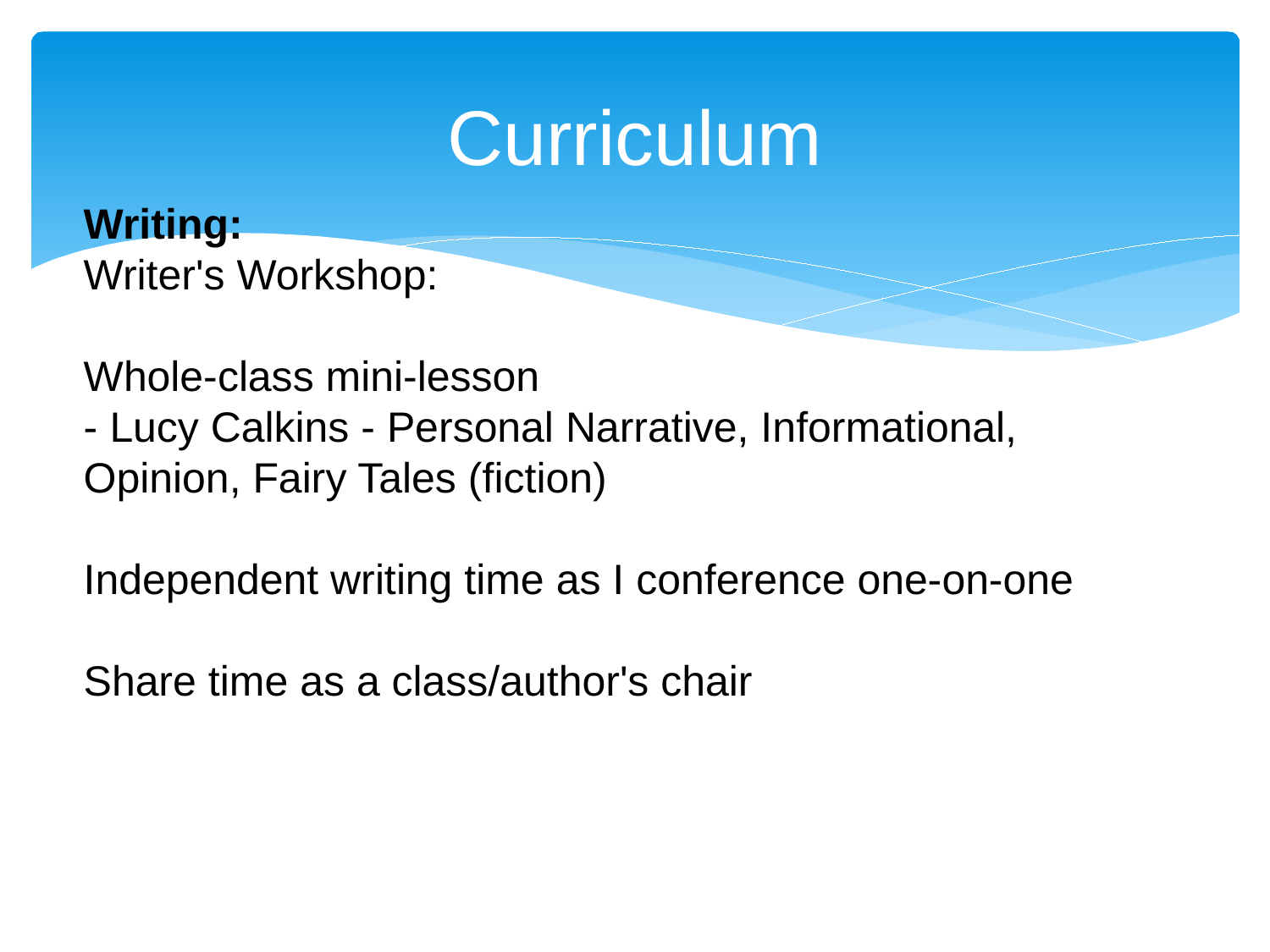

# Curriculum
Writing:
Writer's Workshop:

Whole-class mini-lesson
- Lucy Calkins - Personal Narrative, Informational, Opinion, Fairy Tales (fiction)

Independent writing time as I conference one-on-one

Share time as a class/author's chair